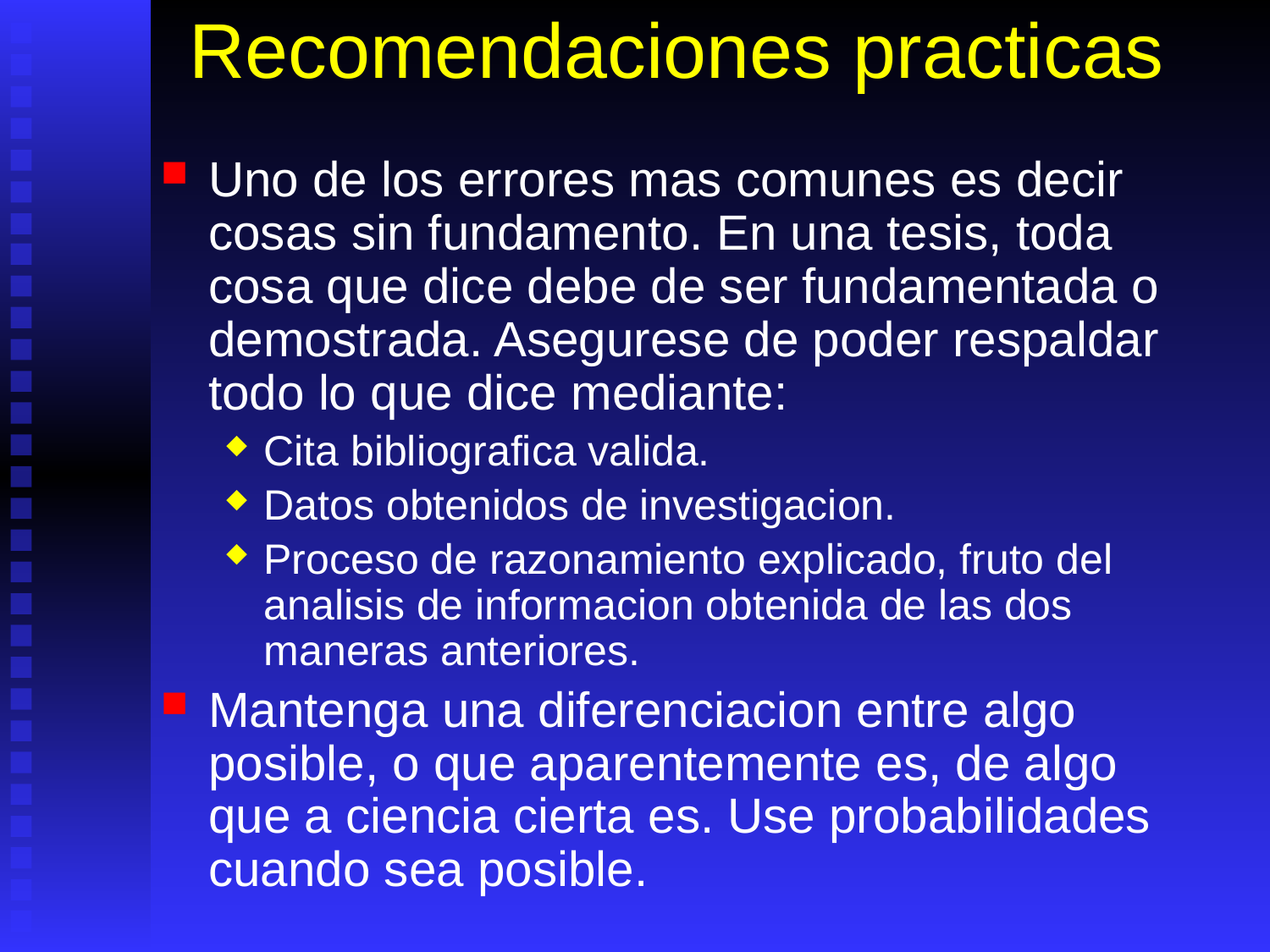

# Recomendaciones practicas
Uno de los errores mas comunes es decir cosas sin fundamento. En una tesis, toda cosa que dice debe de ser fundamentada o demostrada. Asegurese de poder respaldar todo lo que dice mediante:
Cita bibliografica valida.
Datos obtenidos de investigacion.
Proceso de razonamiento explicado, fruto del analisis de informacion obtenida de las dos maneras anteriores.
Mantenga una diferenciacion entre algo posible, o que aparentemente es, de algo que a ciencia cierta es. Use probabilidades cuando sea posible.